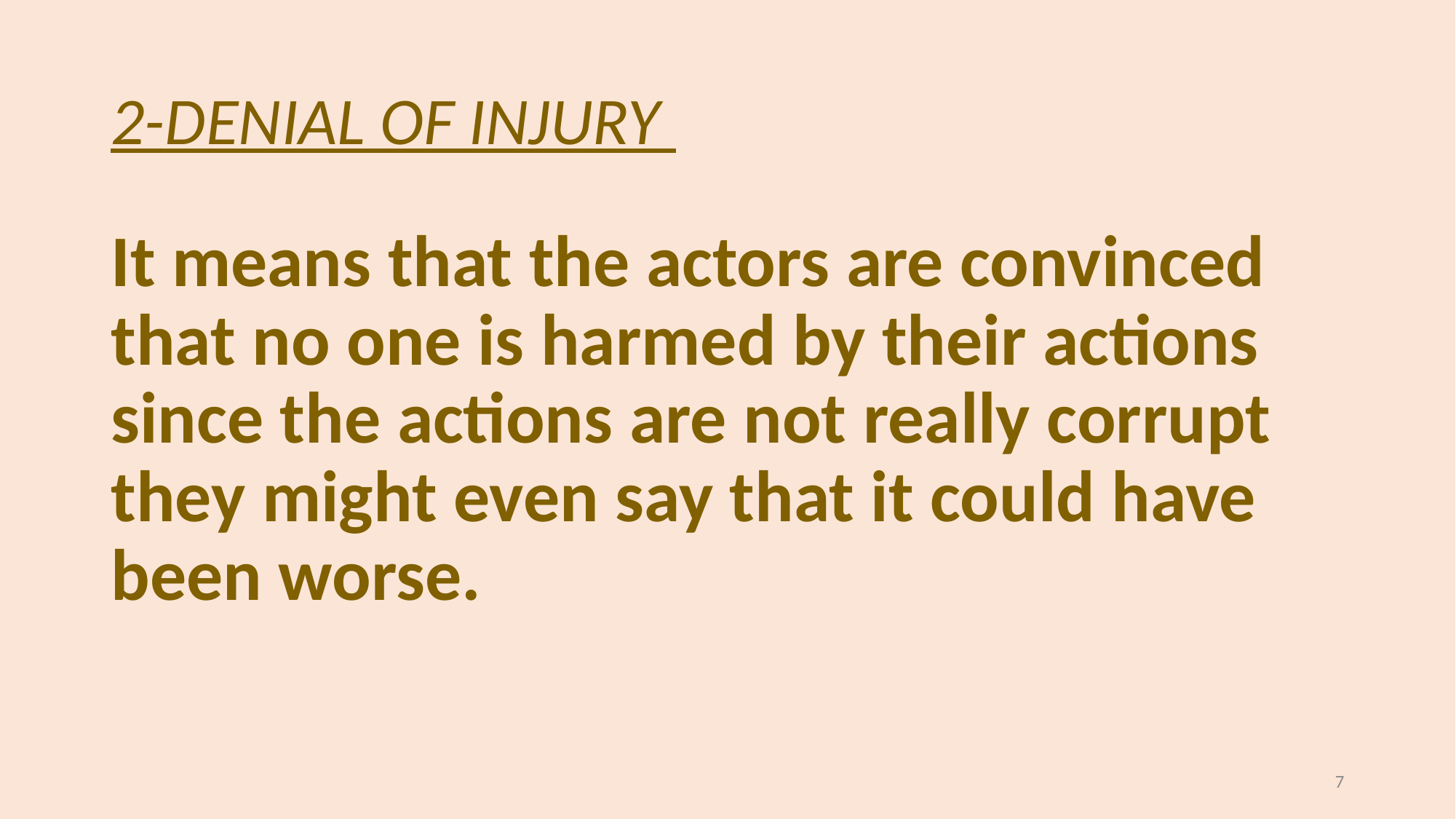

# 2-DENIAL OF INJURY
It means that the actors are convinced that no one is harmed by their actions since the actions are not really corrupt they might even say that it could have been worse.
7